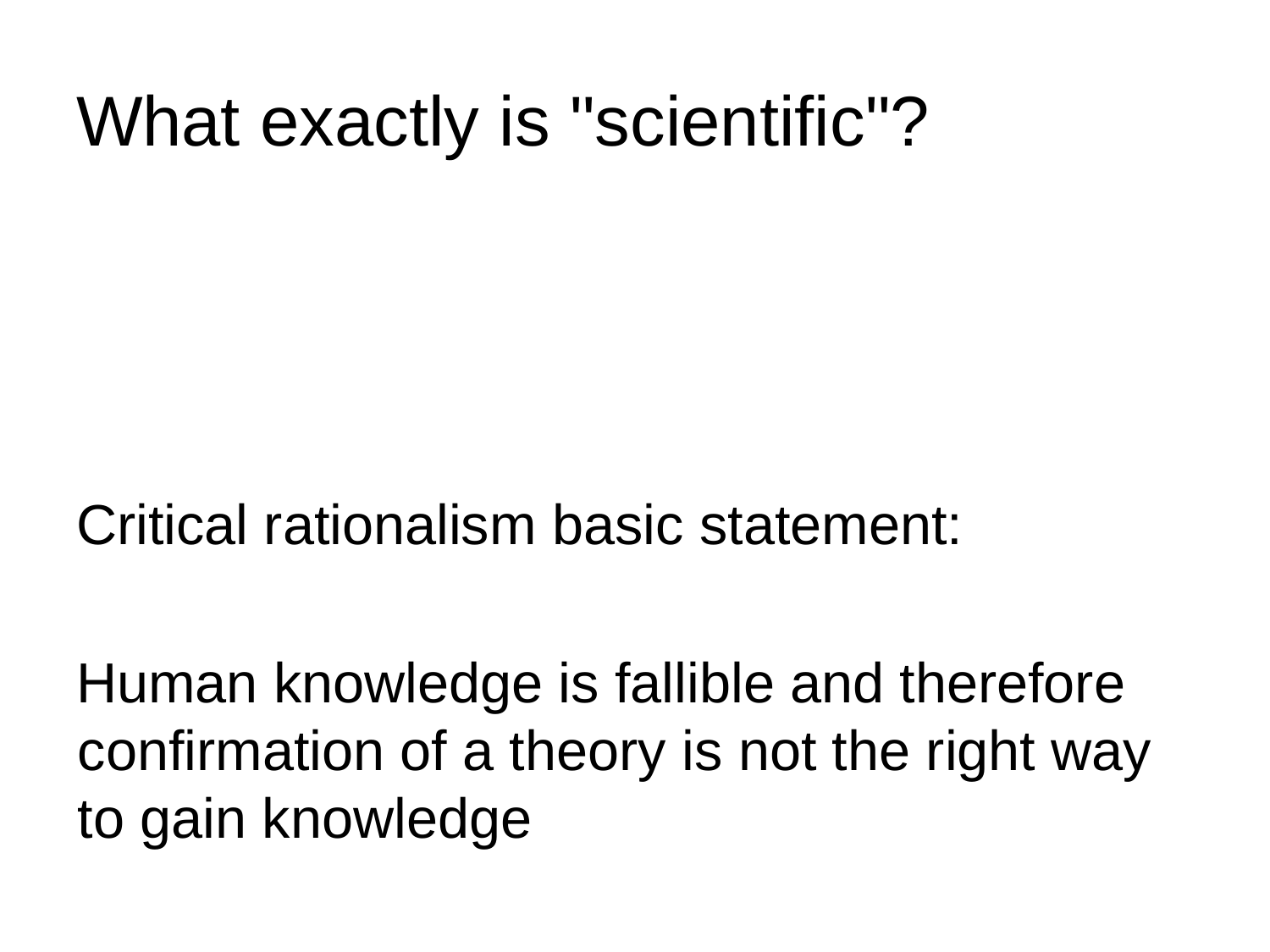

# What exactly is "scientific"?
Critical rationalism basic statement:

Human knowledge is fallible and therefore confirmation of a theory is not the right way to gain knowledge